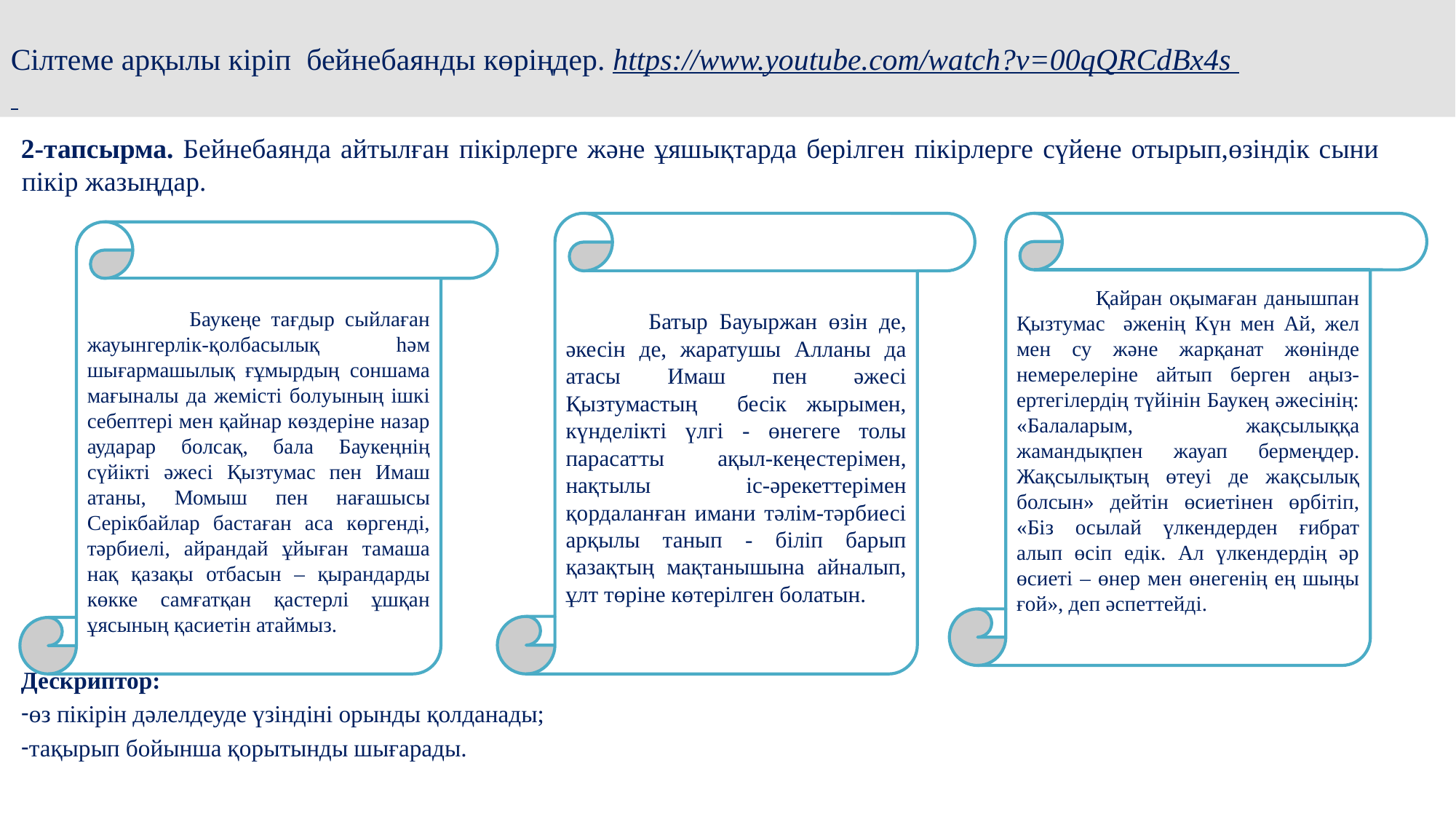

Сілтеме арқылы кіріп  бейнебаянды көріңдер. https://www.youtube.com/watch?v=00qQRCdBx4s

2-тапсырма. Бейнебаянда айтылған пікірлерге және ұяшықтарда берілген пікірлерге сүйене отырып,өзіндік сыни пікір жазыңдар.

Дескриптор:
өз пікірін дәлелдеуде үзіндіні орынды қолданады;
тақырып бойынша қорытынды шығарады.

       Батыр Бауыржан өзін де, әкесін де, жаратушы Алланы да атасы Имаш пен әжесі Қызтумастың  бесік жырымен, күнделікті үлгі - өнегеге толы парасатты ақыл-кеңестерімен, нақтылы іс-әрекеттерімен қордаланған имани тәлім-тәрбиесі арқылы танып - біліп барып қазақтың мақтанышына айналып, ұлт төріне көтерілген болатын.

           Қайран оқымаған данышпан Қызтумас  әженің Күн мен Ай, жел мен су және жарқанат жөнінде немерелеріне айтып берген аңыз-ертегілердің түйінін Баукең әжесінің: «Балаларым, жақсылыққа жамандықпен жауап бермеңдер. Жақсылықтың өтеуі де жақсылық болсын» дейтін өсиетінен өрбітіп, «Біз осылай үлкендерден ғибрат алып өсіп едік. Ал үлкендердің әр өсиеті – өнер мен өнегенің ең шыңы ғой», деп әспеттейді.

          Баукеңе тағдыр сыйлаған жауынгерлік-қолбасылық һәм шығармашылық ғұмырдың соншама мағыналы да жемісті болуының ішкі себептері мен қайнар көздеріне назар аударар болсақ, бала Баукеңнің сүйікті әжесі Қызтумас пен Имаш атаны, Момыш пен нағашысы Серікбайлар бастаған аса көргенді, тәрбиелі, айрандай ұйыған тамаша нақ қазақы отбасын – қырандарды көкке самғатқан қастерлі ұшқан ұясының қасиетін атаймыз.